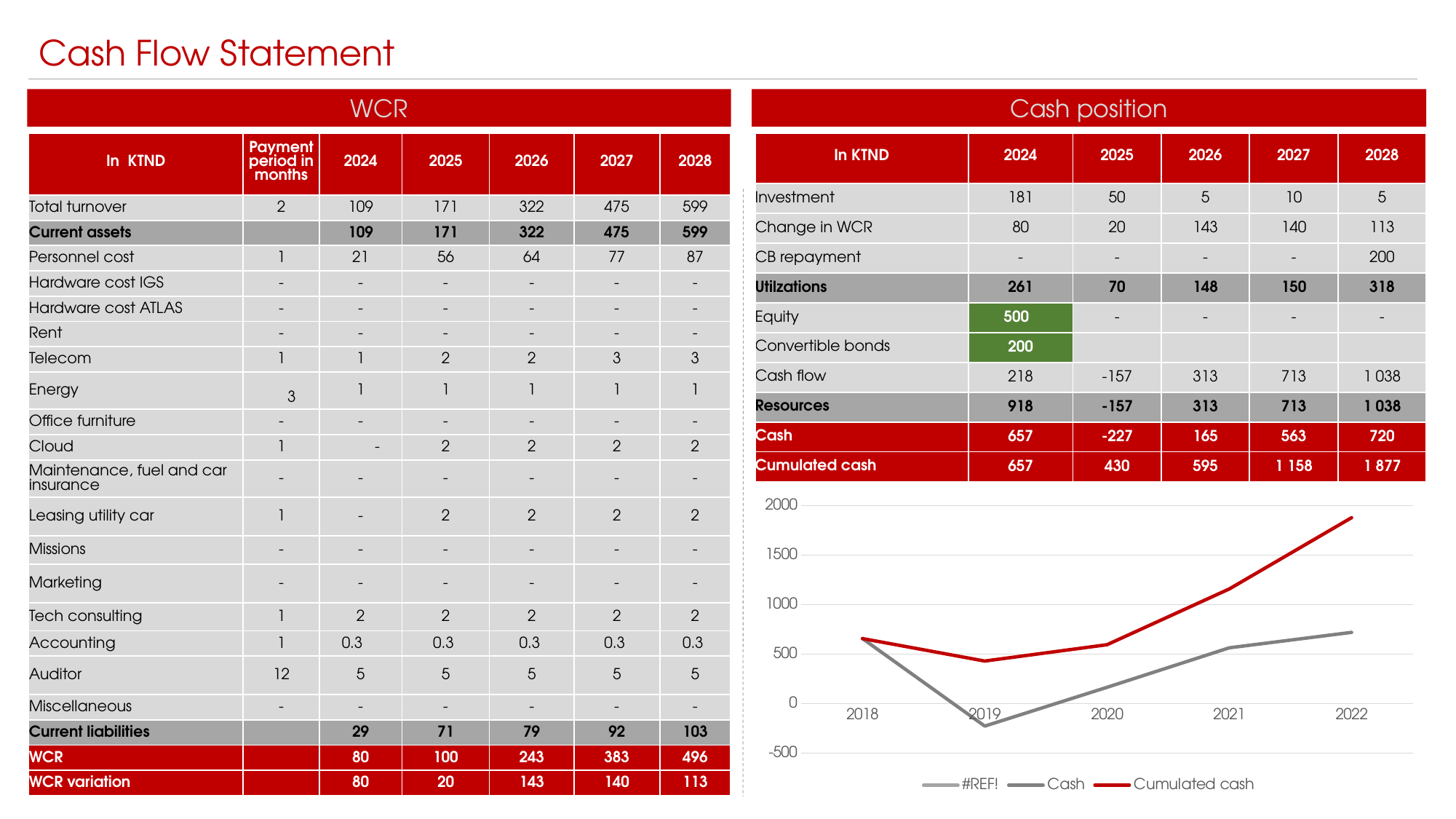

Cash Flow Statement
WCR
Cash position
| In KTND | Payment period in months | 2024 | 2025 | 2026 | 2027 | 2028 |
| --- | --- | --- | --- | --- | --- | --- |
| Total turnover | 2 | 109 | 171 | 322 | 475 | 599 |
| Current assets |  | 109 | 171 | 322 | 475 | 599 |
| Personnel cost | 1 | 21 | 56 | 64 | 77 | 87 |
| Hardware cost IGS | - | - | - | - | - | - |
| Hardware cost ATLAS | - | - | - | - | - | - |
| Rent | - | - | - | - | - | - |
| Telecom | 1 | 1 | 2 | 2 | 3 | 3 |
| Energy | 3 | 1 | 1 | 1 | 1 | 1 |
| Office furniture | - | - | - | - | - | - |
| Cloud | 1 | - | 2 | 2 | 2 | 2 |
| Maintenance, fuel and car insurance | - | - | - | - | - | - |
| Leasing utility car | 1 | - | 2 | 2 | 2 | 2 |
| Missions | - | - | - | - | - | - |
| Marketing | - | - | - | - | - | - |
| Tech consulting | 1 | 2 | 2 | 2 | 2 | 2 |
| Accounting | 1 | 0.3 | 0.3 | 0.3 | 0.3 | 0.3 |
| Auditor | 12 | 5 | 5 | 5 | 5 | 5 |
| Miscellaneous | - | - | - | - | - | - |
| Current liabilities |  | 29 | 71 | 79 | 92 | 103 |
| WCR |  | 80 | 100 | 243 | 383 | 496 |
| WCR variation |  | 80 | 20 | 143 | 140 | 113 |
| In KTND | 2024 | 2025 | 2026 | 2027 | 2028 |
| --- | --- | --- | --- | --- | --- |
| Investment | 181 | 50 | 5 | 10 | 5 |
| Change in WCR | 80 | 20 | 143 | 140 | 113 |
| CB repayment | - | - | - | - | 200 |
| Utilzations | 261 | 70 | 148 | 150 | 318 |
| Equity | 500 | - | - | - | - |
| Convertible bonds | 200 |  |  |  |  |
| Cash flow | 218 | -157 | 313 | 713 | 1 038 |
| Resources | 918 | -157 | 313 | 713 | 1 038 |
| Cash | 657 | -227 | 165 | 563 | 720 |
| Cumulated cash | 657 | 430 | 595 | 1 158 | 1 877 |

[unsupported chart]